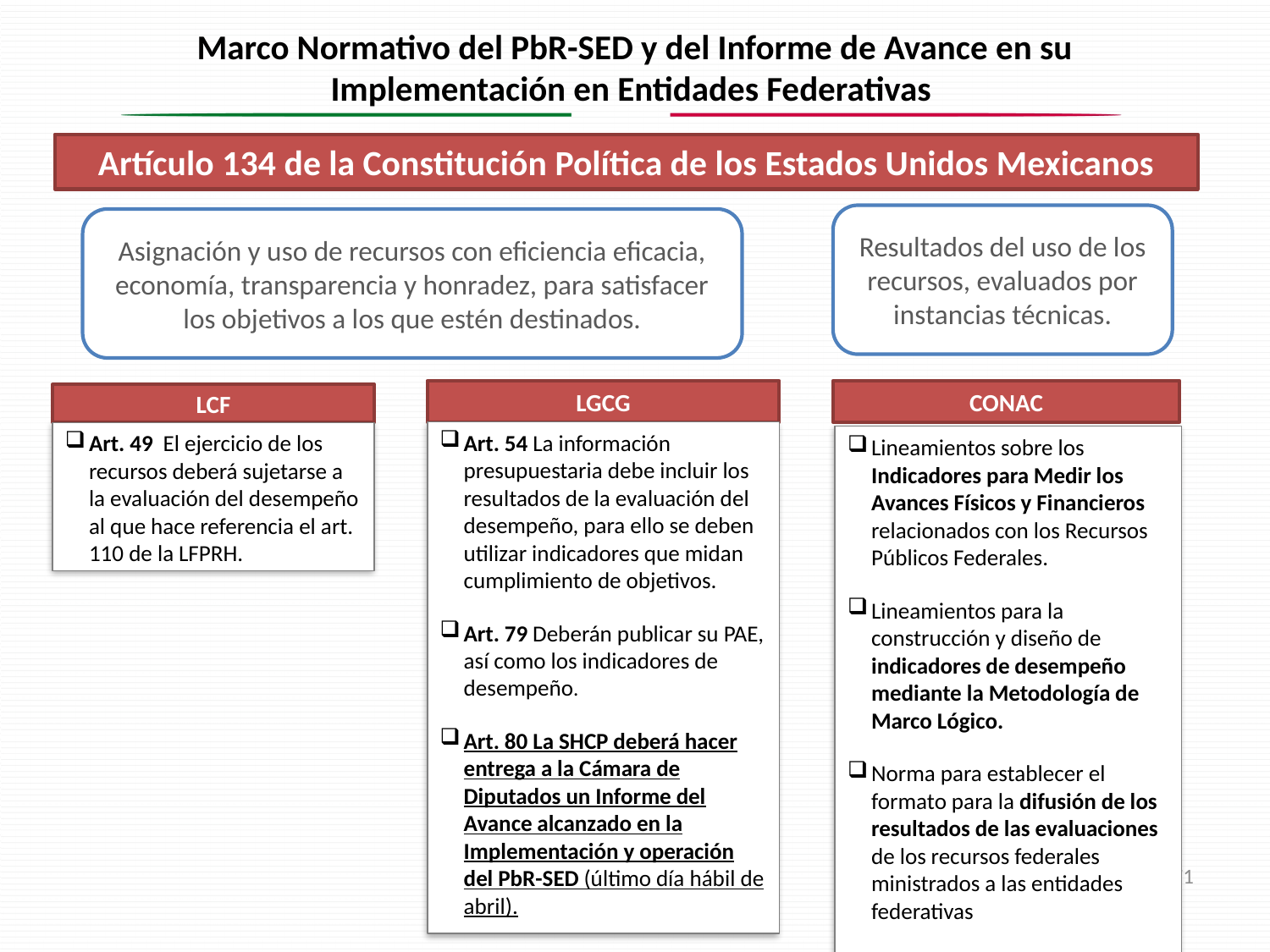

# Marco Normativo del PbR-SED y del Informe de Avance en su Implementación en Entidades Federativas
Artículo 134 de la Constitución Política de los Estados Unidos Mexicanos
Resultados del uso de los recursos, evaluados por instancias técnicas.
Asignación y uso de recursos con eficiencia eficacia, economía, transparencia y honradez, para satisfacer los objetivos a los que estén destinados.
LGCG
CONAC
LCF
Art. 54 La información presupuestaria debe incluir los resultados de la evaluación del desempeño, para ello se deben utilizar indicadores que midan cumplimiento de objetivos.

Art. 79 Deberán publicar su PAE, así como los indicadores de desempeño.

Art. 80 La SHCP deberá hacer entrega a la Cámara de Diputados un Informe del Avance alcanzado en la Implementación y operación del PbR-SED (último día hábil de abril).
Art. 49  El ejercicio de los recursos deberá sujetarse a la evaluación del desempeño al que hace referencia el art. 110 de la LFPRH.
Lineamientos sobre los Indicadores para Medir los Avances Físicos y Financieros relacionados con los Recursos Públicos Federales.

Lineamientos para la construcción y diseño de indicadores de desempeño mediante la Metodología de Marco Lógico.

Norma para establecer el formato para la difusión de los resultados de las evaluaciones de los recursos federales ministrados a las entidades federativas

71